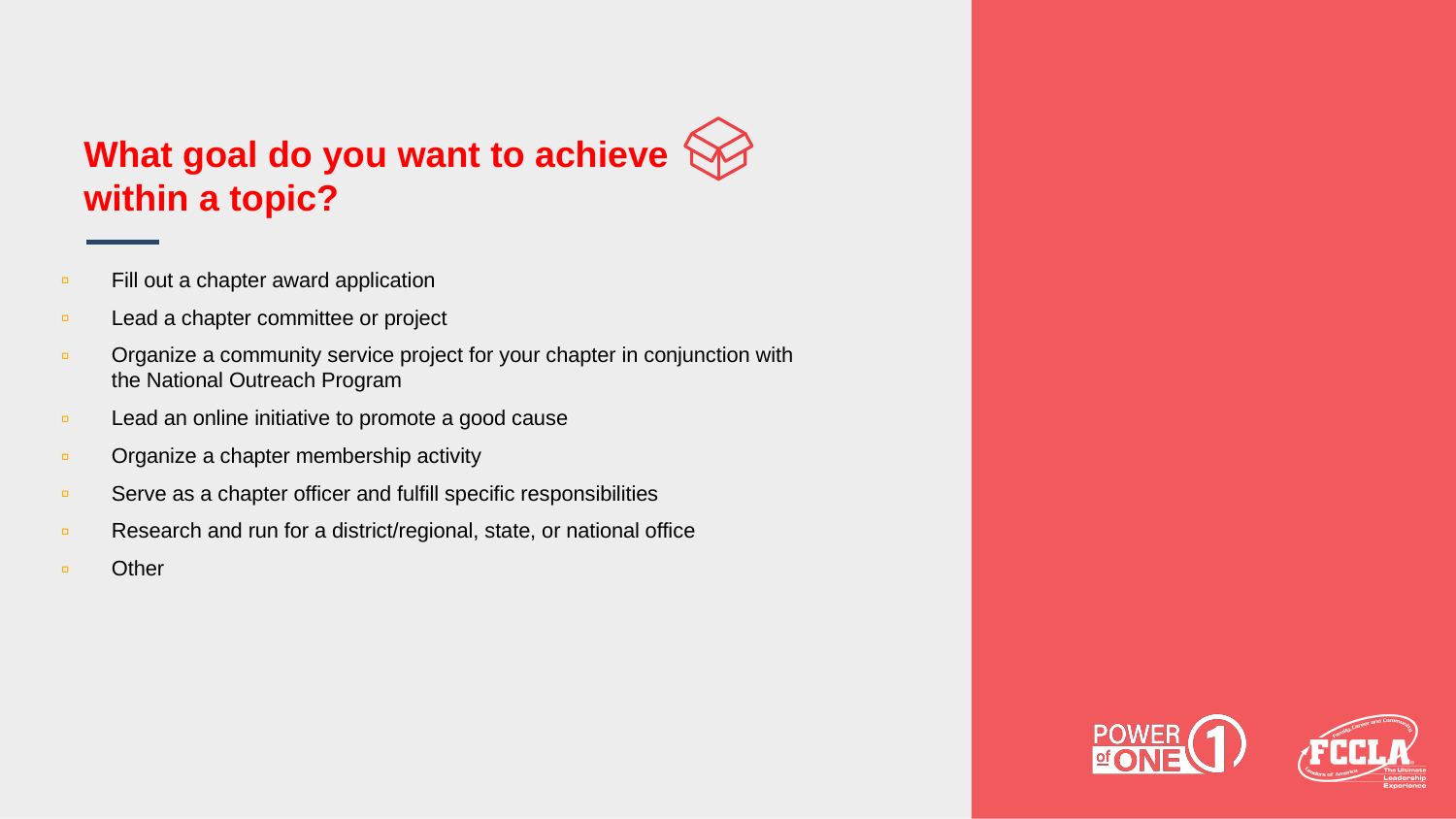

# What goal do you want to achieve within a topic?
Fill out a chapter award application
Lead a chapter committee or project
Organize a community service project for your chapter in conjunction with the National Outreach Program
Lead an online initiative to promote a good cause
Organize a chapter membership activity
Serve as a chapter officer and fulfill specific responsibilities
Research and run for a district/regional, state, or national office
Other